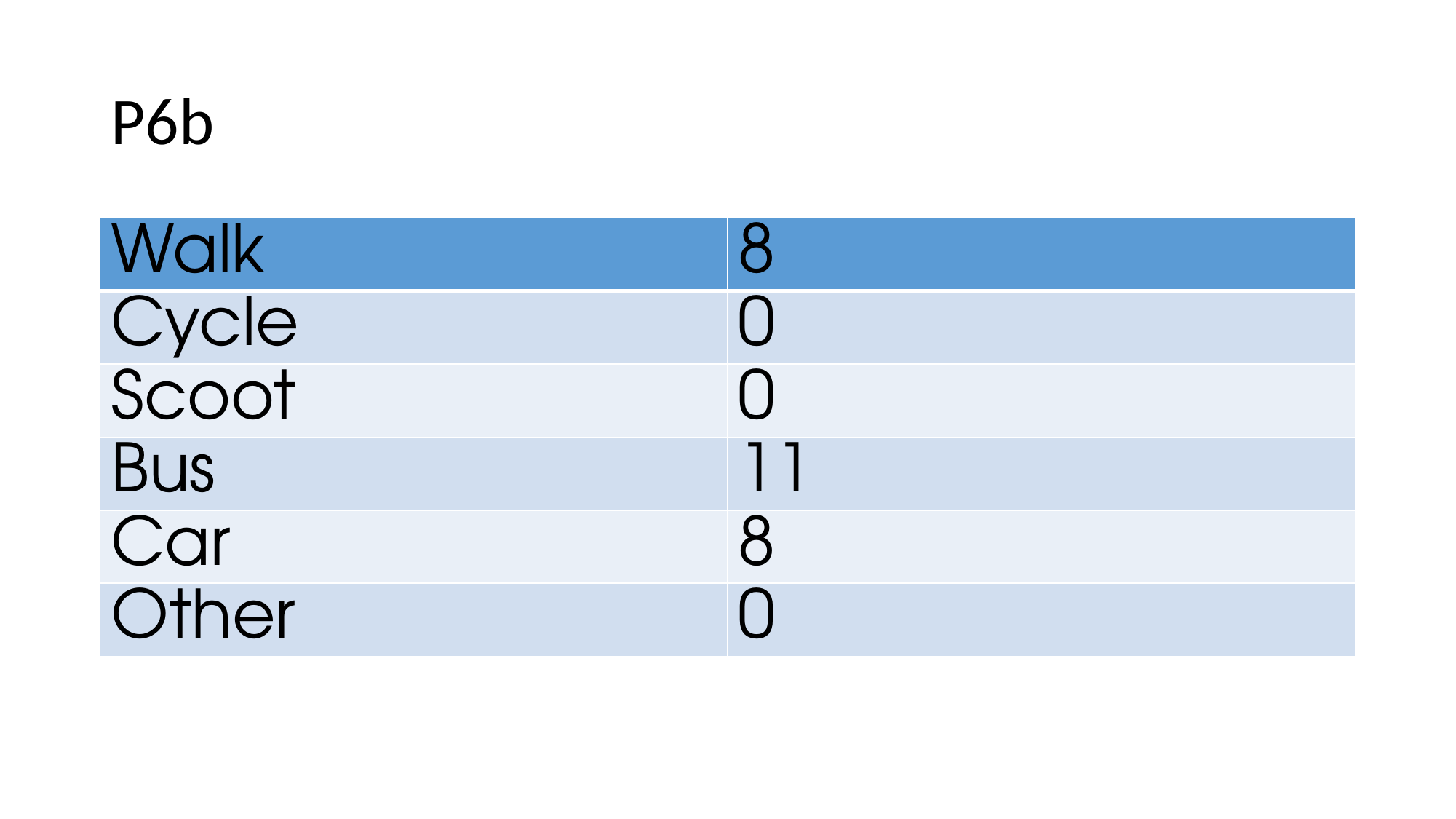

# P6b
| Walk | 8 |
| --- | --- |
| Cycle | 0 |
| Scoot | 0 |
| Bus | 11 |
| Car | 8 |
| Other | 0 |